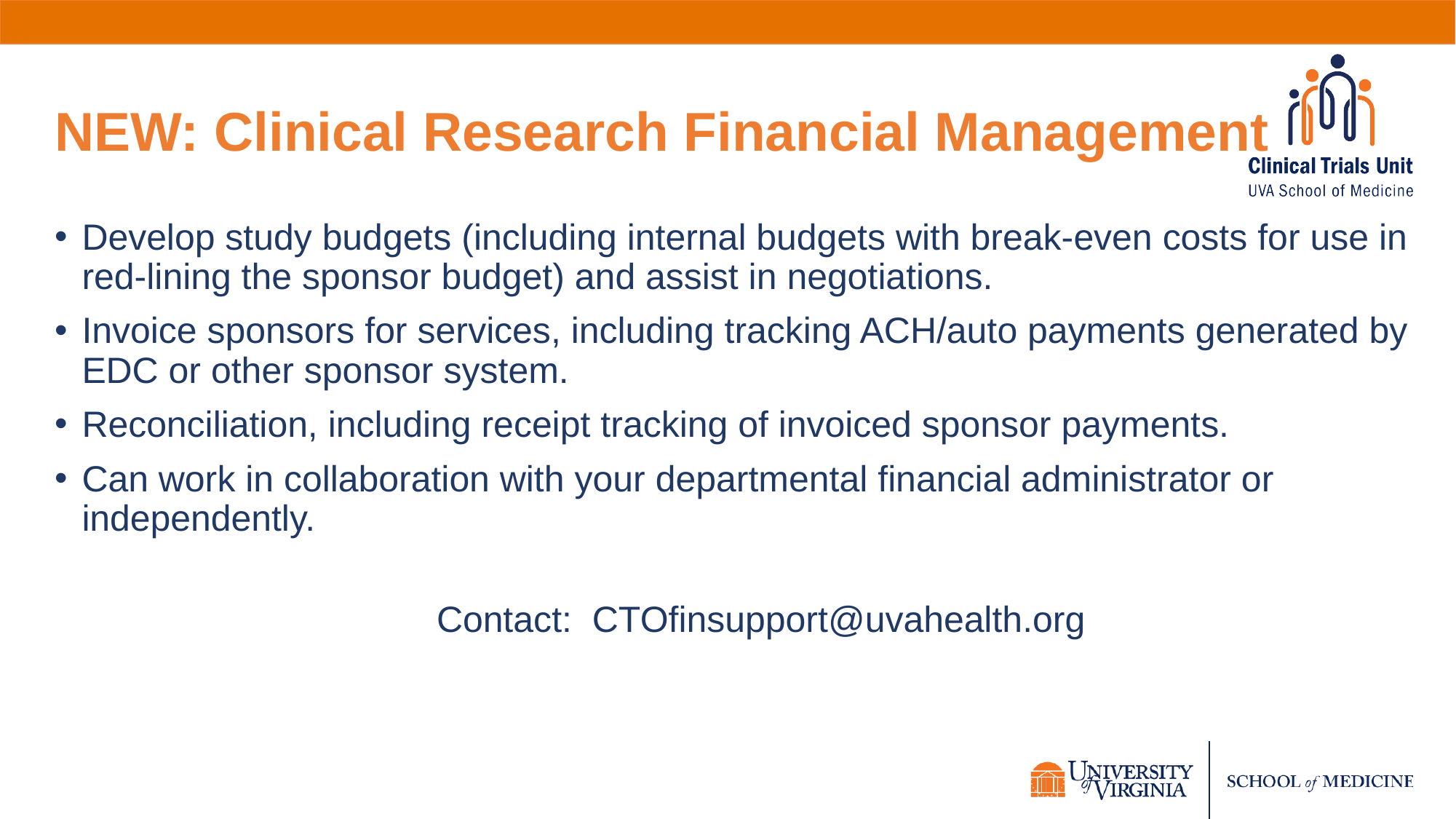

# NEW: Clinical Research Financial Management
Develop study budgets (including internal budgets with break-even costs for use in red-lining the sponsor budget) and assist in negotiations.
Invoice sponsors for services, including tracking ACH/auto payments generated by EDC or other sponsor system.
Reconciliation, including receipt tracking of invoiced sponsor payments.
Can work in collaboration with your departmental financial administrator or independently.

Contact:  CTOfinsupport@uvahealth.org